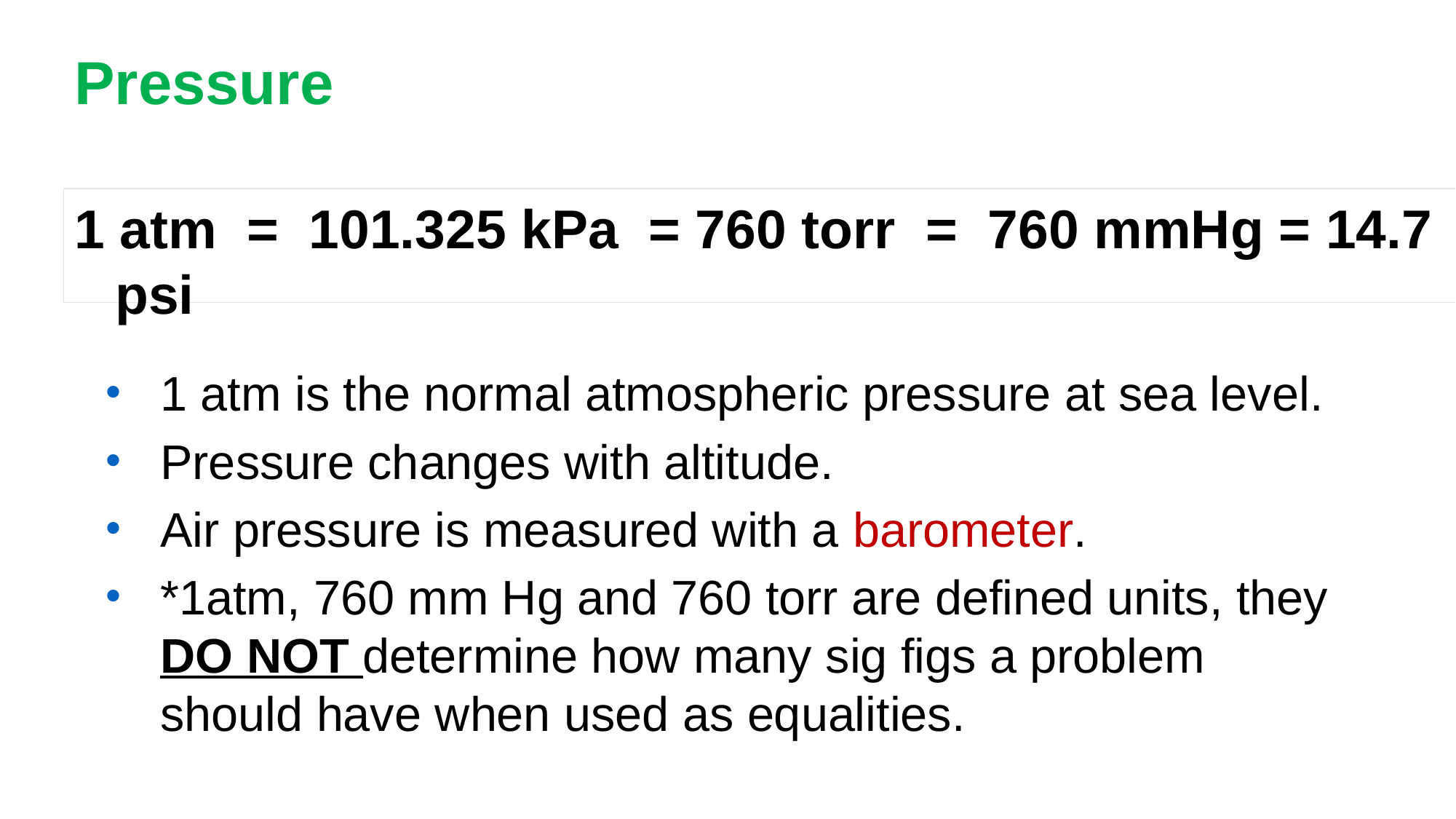

Pressure
1 atm  =  101.325 kPa  = 760 torr  =  760 mmHg = 14.7 psi
1 atm is the normal atmospheric pressure at sea level.
Pressure changes with altitude.
Air pressure is measured with a barometer.
*1atm, 760 mm Hg and 760 torr are defined units, they DO NOT determine how many sig figs a problem should have when used as equalities.